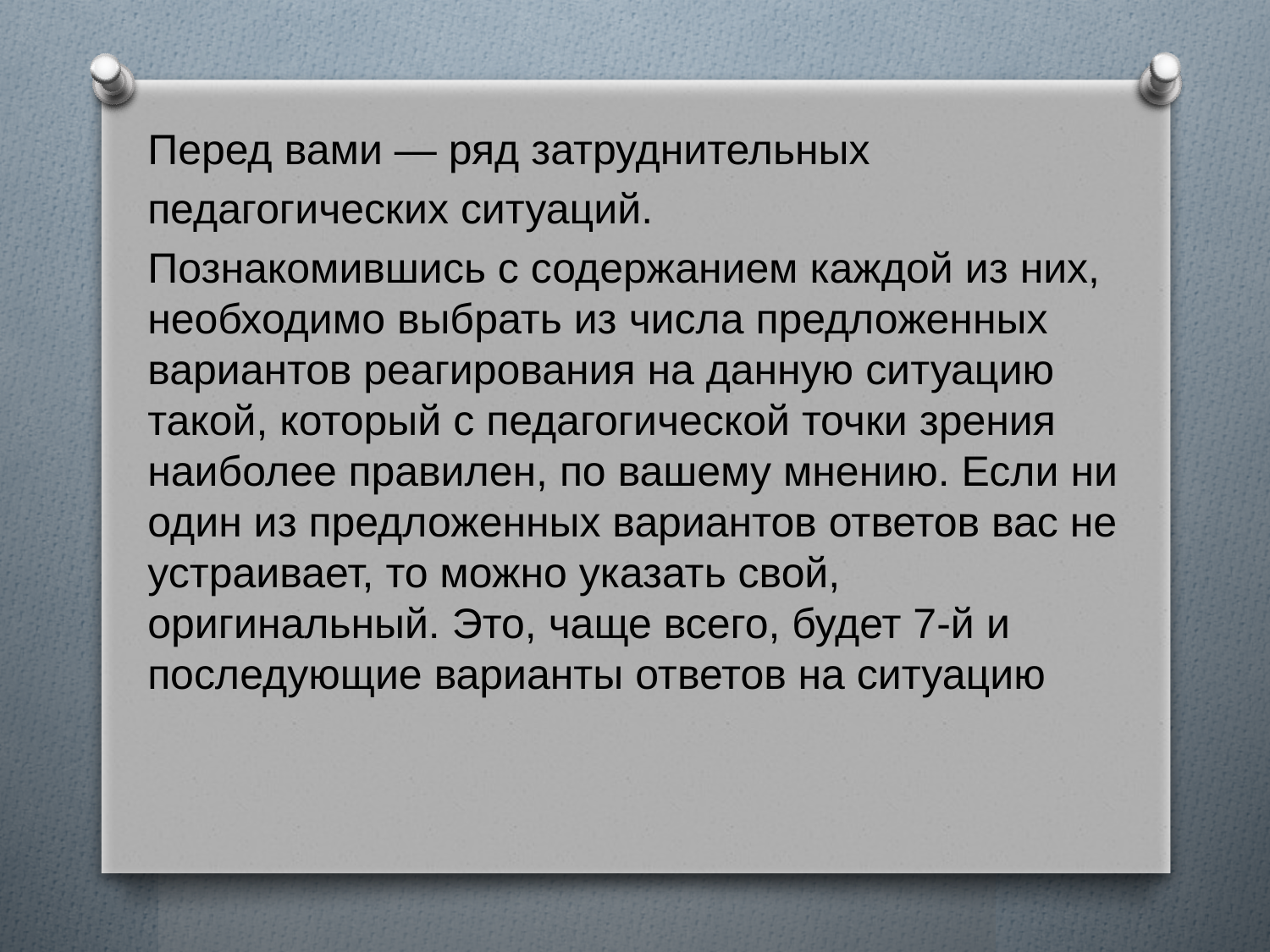

#
Перед вами — ряд затруднительных
педагогических ситуаций.
Познакомившись с содержанием каждой из них, необходимо выбрать из числа предложенных вариантов реагирования на данную ситуацию такой, который с педагогической точки зрения наиболее правилен, по вашему мнению. Если ни один из предложенных вариантов ответов вас не устраивает, то можно указать свой, оригинальный. Это, чаще всего, будет 7-й и последующие варианты ответов на ситуацию